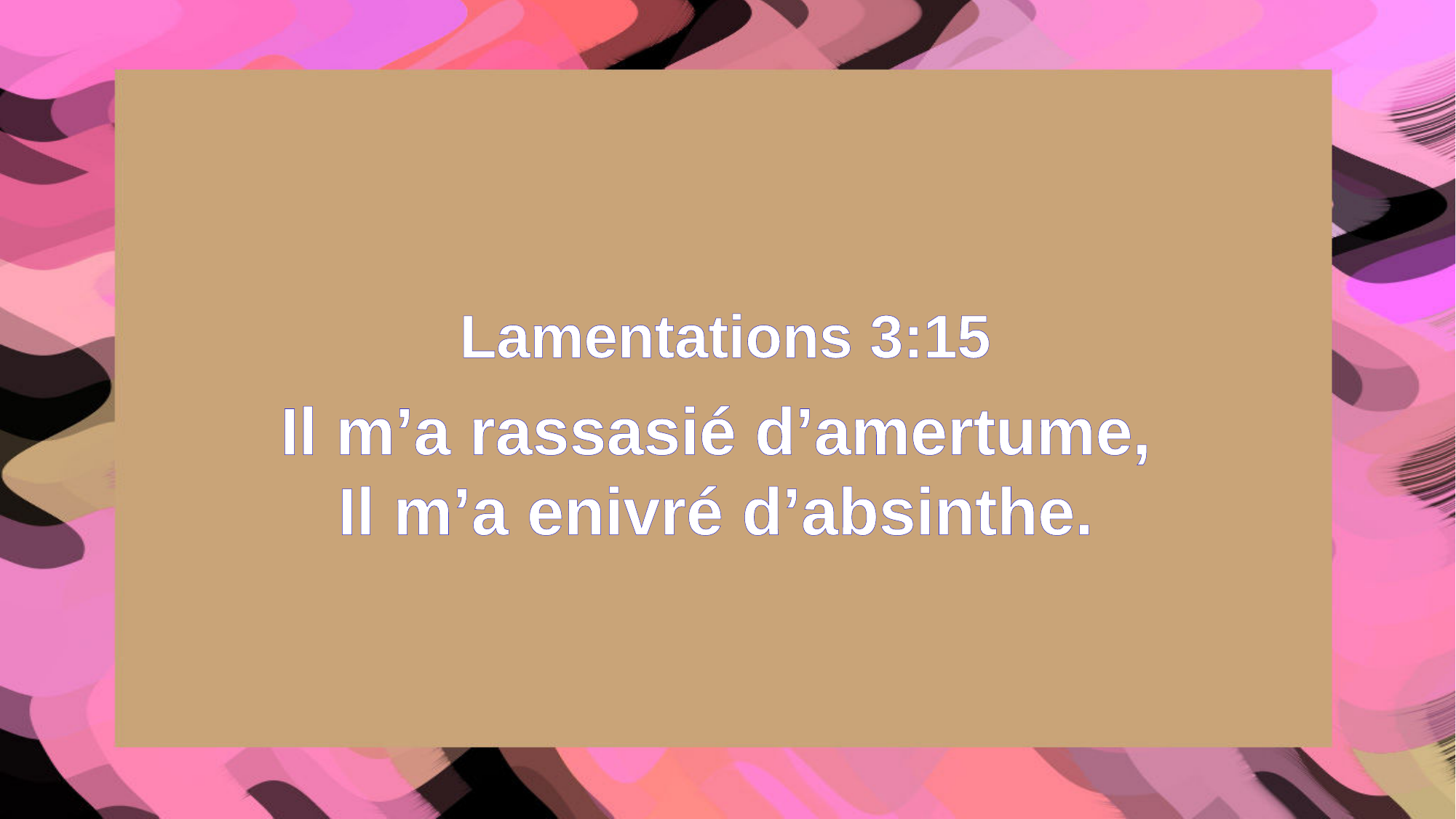

Lamentations 3:15

Il m’a rassasié d’amertume,
Il m’a enivré d’absinthe.